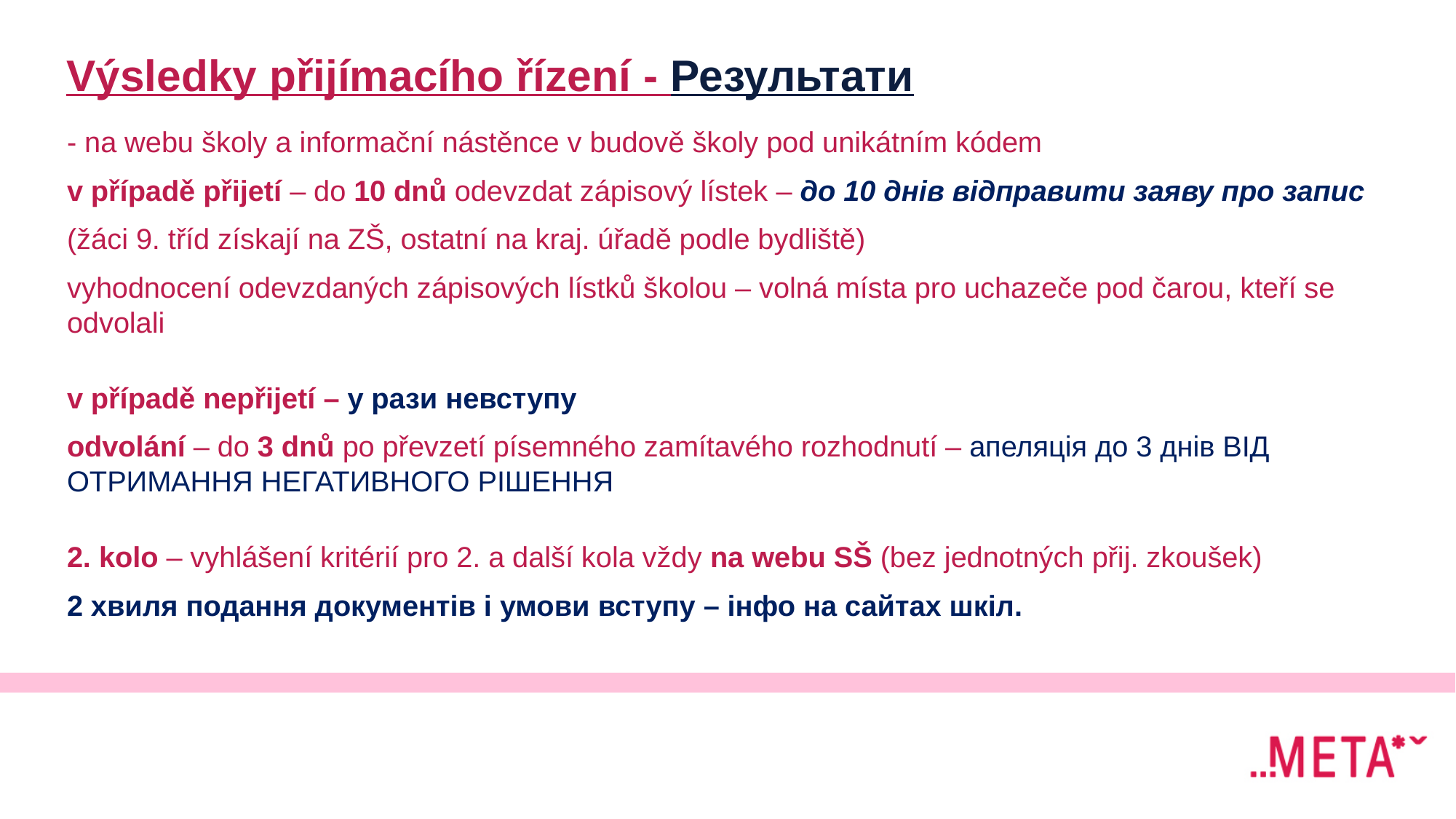

# Výsledky přijímacího řízení - Результати
- na webu školy a informační nástěnce v budově školy pod unikátním kódem
v případě přijetí – do 10 dnů odevzdat zápisový lístek – до 10 днів відправити заяву про запис
(žáci 9. tříd získají na ZŠ, ostatní na kraj. úřadě podle bydliště)
vyhodnocení odevzdaných zápisových lístků školou – volná místa pro uchazeče pod čarou, kteří se odvolali

v případě nepřijetí – у рази невступу
odvolání – do 3 dnů po převzetí písemného zamítavého rozhodnutí – апеляція до 3 днів ВІД ОТРИМАННЯ НЕГАТИВНОГО РІШЕННЯ

2. kolo – vyhlášení kritérií pro 2. a další kola vždy na webu SŠ (bez jednotných přij. zkoušek)
2 хвиля подання документів і умови вступу – інфо на сайтах шкіл.